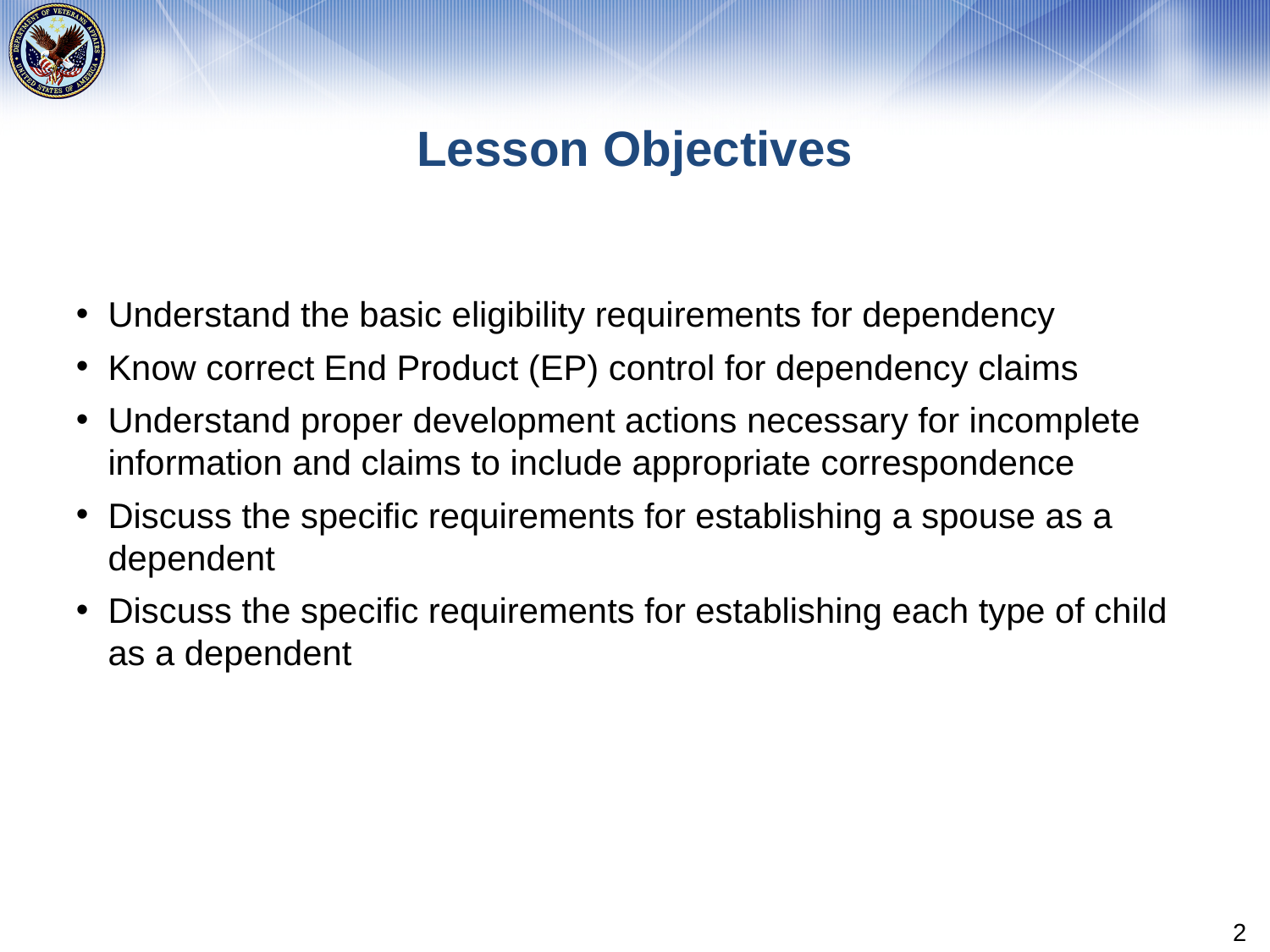

# Lesson Objectives
Understand the basic eligibility requirements for dependency
Know correct End Product (EP) control for dependency claims
Understand proper development actions necessary for incomplete information and claims to include appropriate correspondence
Discuss the specific requirements for establishing a spouse as a dependent
Discuss the specific requirements for establishing each type of child as a dependent
2